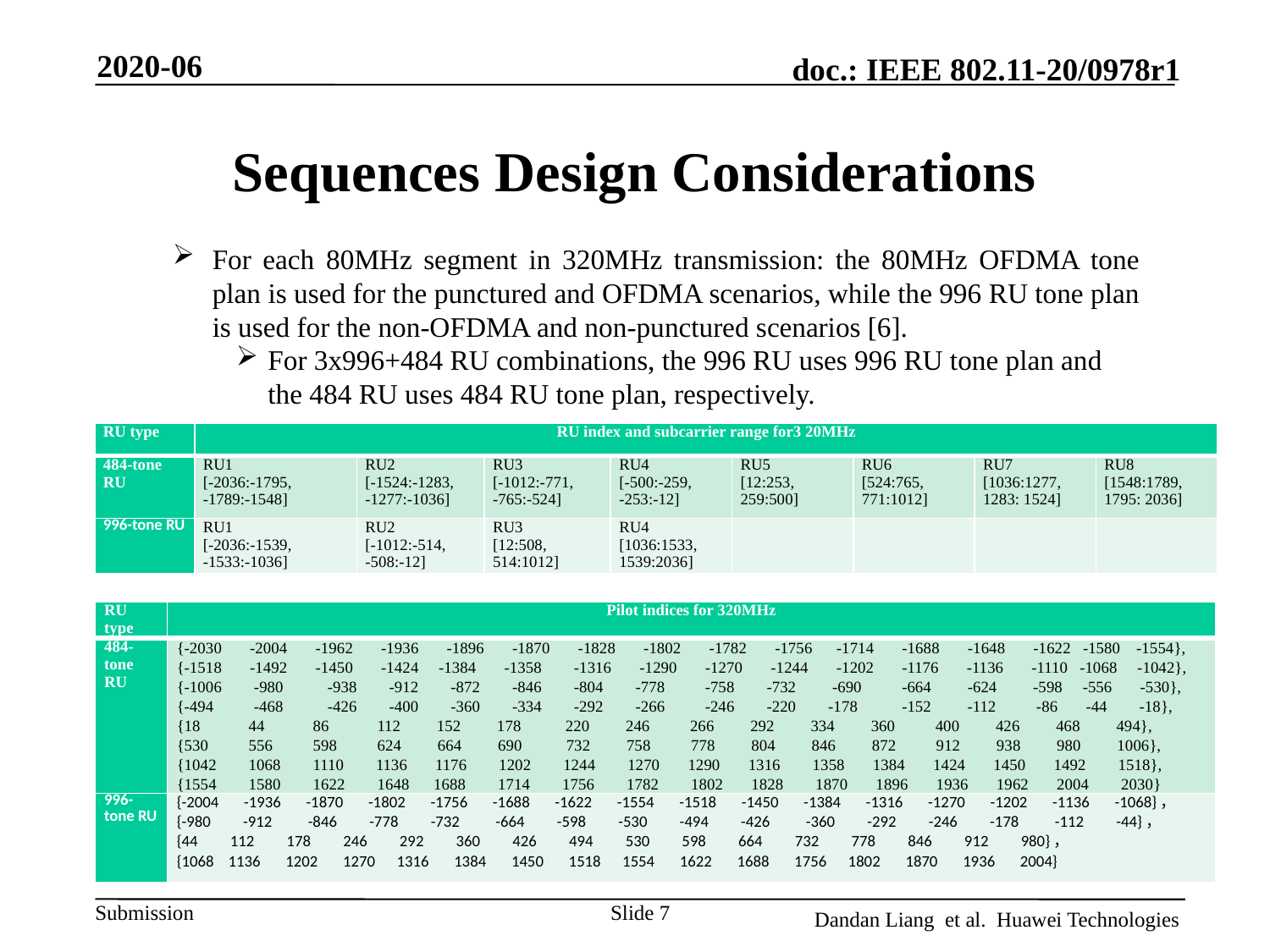

2020-06
# Sequences Design Considerations
For each 80MHz segment in 320MHz transmission: the 80MHz OFDMA tone plan is used for the punctured and OFDMA scenarios, while the 996 RU tone plan is used for the non-OFDMA and non-punctured scenarios [6].
For 3x996+484 RU combinations, the 996 RU uses 996 RU tone plan and the 484 RU uses 484 RU tone plan, respectively.
| RU type | RU index and subcarrier range for3 20MHz |  |  |  |  |  |  |  |
| --- | --- | --- | --- | --- | --- | --- | --- | --- |
| 484-tone RU | RU1 [-2036:-1795, -1789:-1548] | RU2 [-1524:-1283, -1277:-1036] | RU3 [-1012:-771, -765:-524] | RU4 [-500:-259, -253:-12] | RU5 [12:253, 259:500] | RU6 [524:765, 771:1012] | RU7 [1036:1277, 1283: 1524] | RU8 [1548:1789, 1795: 2036] |
| 996-tone RU | RU1 [-2036:-1539, -1533:-1036] | RU2 [-1012:-514, -508:-12] | RU3 [12:508, 514:1012] | RU4 [1036:1533, 1539:2036] |  |  |  |  |
| RU type | Pilot indices for 320MHz |
| --- | --- |
| 484-tone RU | {-2030       -2004       -1962       -1936       -1896       -1870       -1828       -1802       -1782       -1756      -1714       -1688       -1648       -1622   -1580    -1554}, {-1518       -1492       -1450       -1424     -1384       -1358        -1316       -1290       -1270       -1244       -1202       -1176       -1136       -1110   -1068    -1042}, {-1006        -980           -938        -912        -872        -846        -804        -778          -758        -732         -690         -664         -624         -598    -556       -530}, {-494         -468           -426        -400        -360        -334        -292        -266         -246        -220        -178         -152   -112         -86       -44        -18}, {18           44           86        112         152         178    220         246          266         292         334  360          400         426         468         494}, {530         556          598          624         664         690         732         758         778         804   846         872        912         938         980         1006}, {1042        1068        1110        1136    1176        1202        1244        1270       1290       1316        1358       1384       1424       1450    1492        1518}, {1554        1580        1622        1648      1688        1714        1756        1782  1802       1828        1870       1896       1936       1962      2004        2030} |
| 996-tone RU | {-2004 -1936 -1870 -1802 -1756 -1688 -1622 -1554 -1518 -1450 -1384 -1316 -1270 -1202 -1136 -1068}， {-980 -912 -846 -778 -732 -664 -598 -530 -494 -426 -360 -292 -246 -178 -112 -44}， {44 112 178 246 292 360 426 494 530 598 664 732 778 846 912 980}， {1068 1136 1202 1270 1316 1384 1450 1518 1554 1622 1688 1756 1802 1870 1936 2004} |
Slide 7